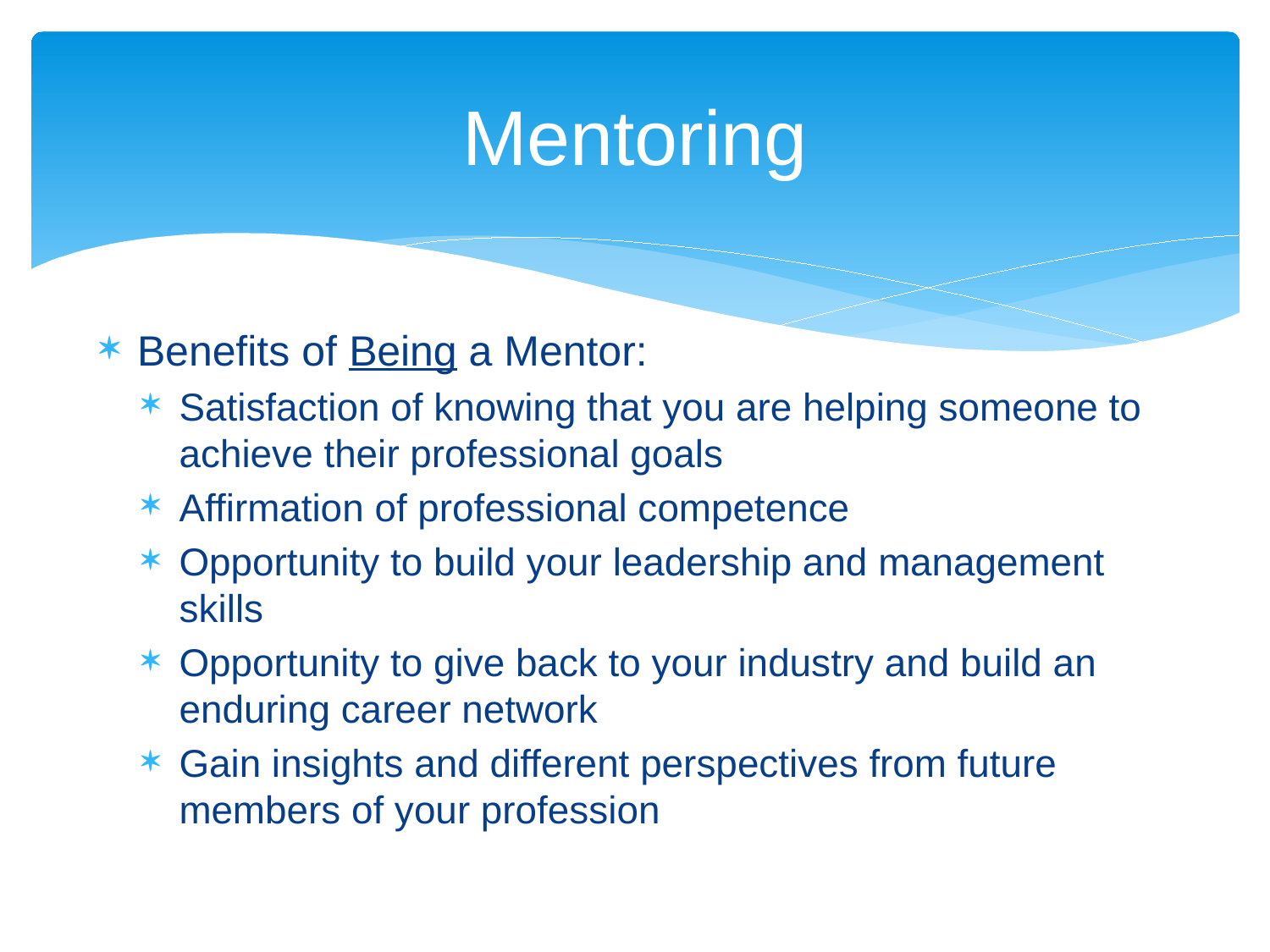

# Mentoring
Benefits of Being a Mentor:
Satisfaction of knowing that you are helping someone to achieve their professional goals
Affirmation of professional competence
Opportunity to build your leadership and management skills
Opportunity to give back to your industry and build an enduring career network
Gain insights and different perspectives from future members of your profession